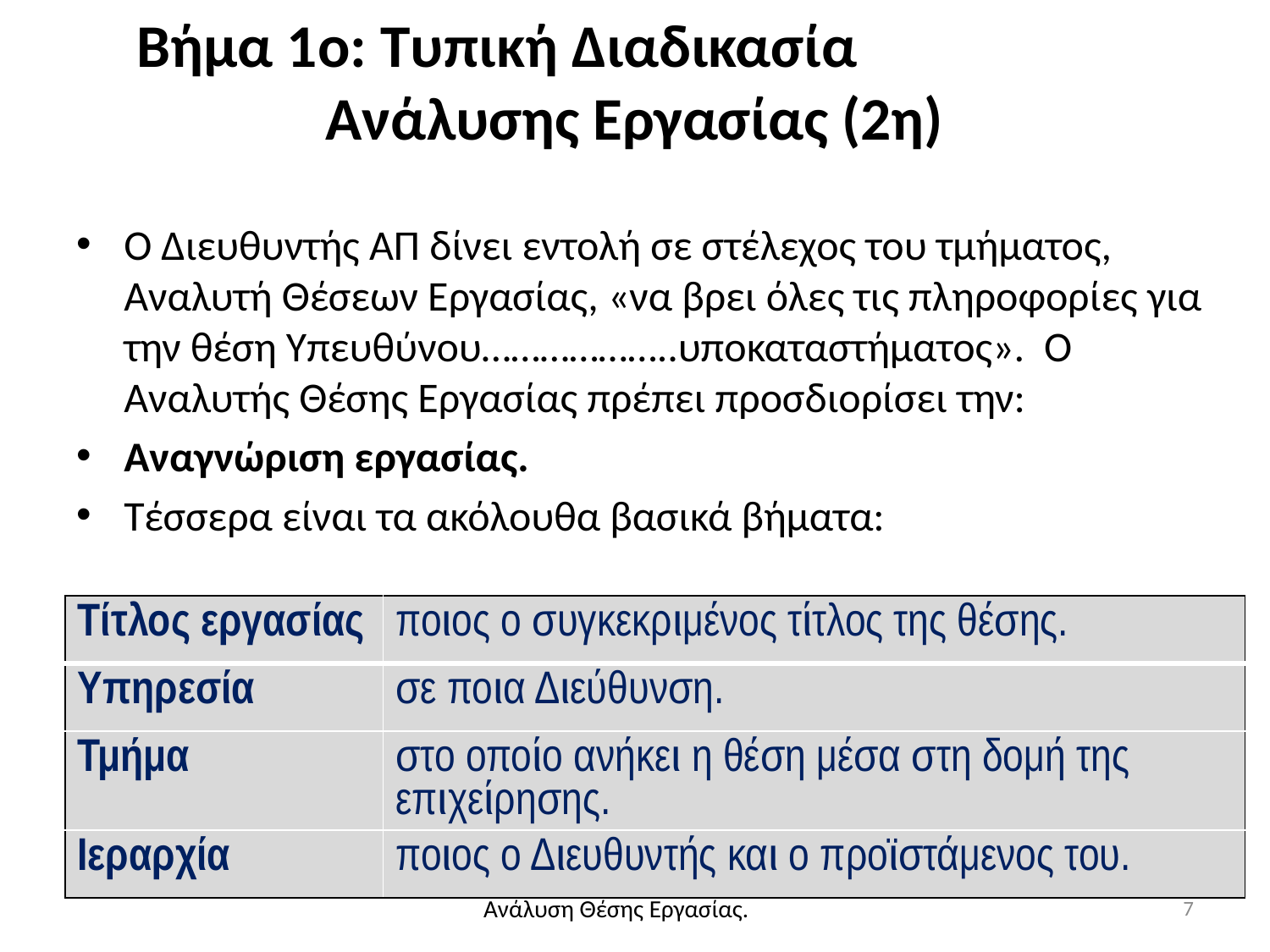

# Βήμα 1ο: Τυπική Διαδικασία                     Ανάλυσης Εργασίας (2η)
Ο Διευθυντής ΑΠ δίνει εντολή σε στέλεχος του τμήματος, Αναλυτή Θέσεων Εργασίας, «να βρει όλες τις πληροφορίες για την θέση Υπευθύνου………………..υποκαταστήματος».  Ο Αναλυτής Θέσης Εργασίας πρέπει προσδιορίσει την:
Αναγνώριση εργασίας.
Τέσσερα είναι τα ακόλουθα βασικά βήματα:
| Τίτλος εργασίας | ποιος ο συγκεκριμένος τίτλος της θέσης. |
| --- | --- |
| Υπηρεσία | σε ποια Διεύθυνση. |
| Τμήμα | στο οποίο ανήκει η θέση μέσα στη δομή της επιχείρησης. |
| Ιεραρχία | ποιος ο Διευθυντής και ο προϊστάμενος του. |
7